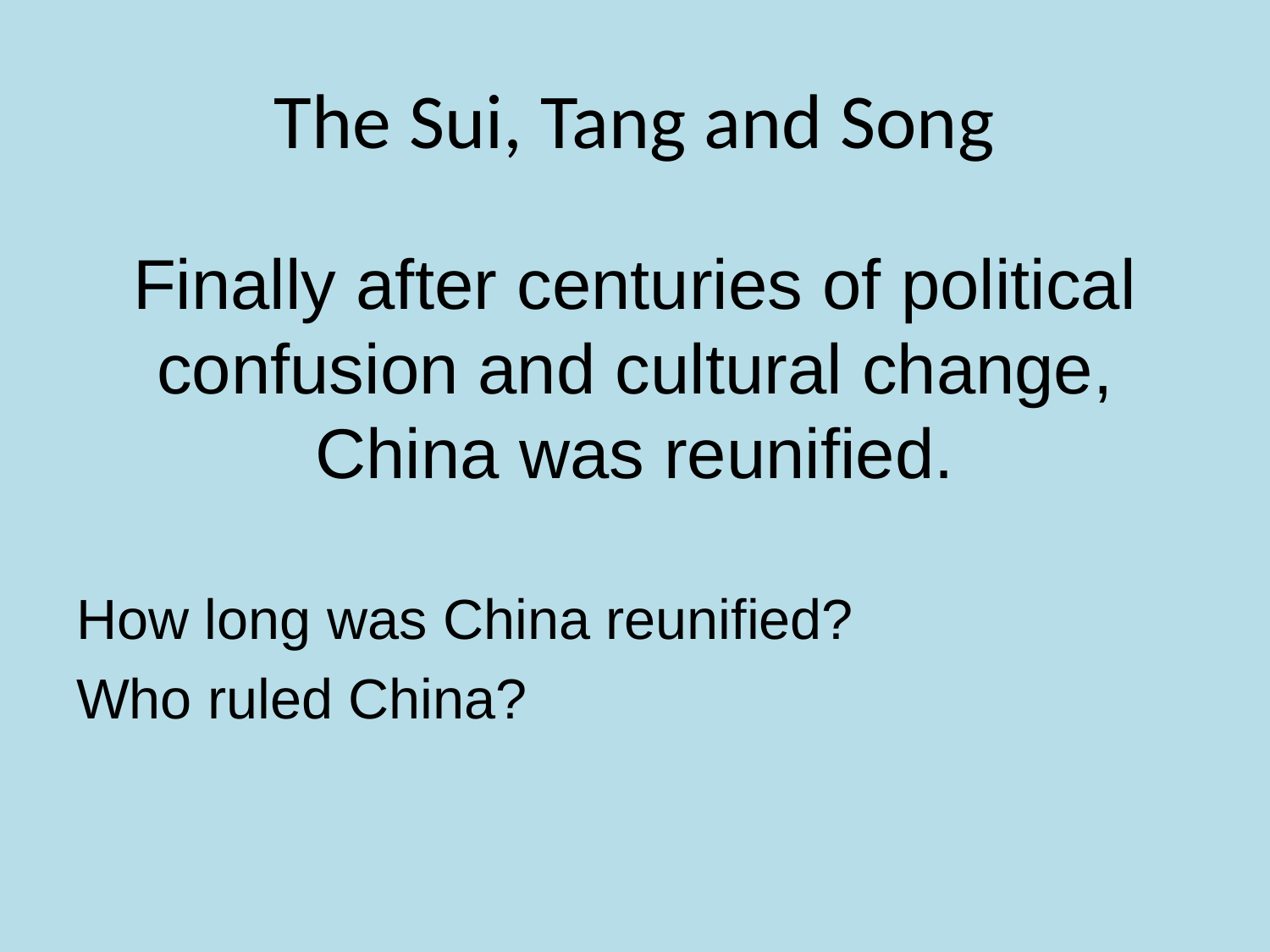

# The Sui, Tang and Song
Finally after centuries of political confusion and cultural change, China was reunified.

How long was China reunified?
Who ruled China?